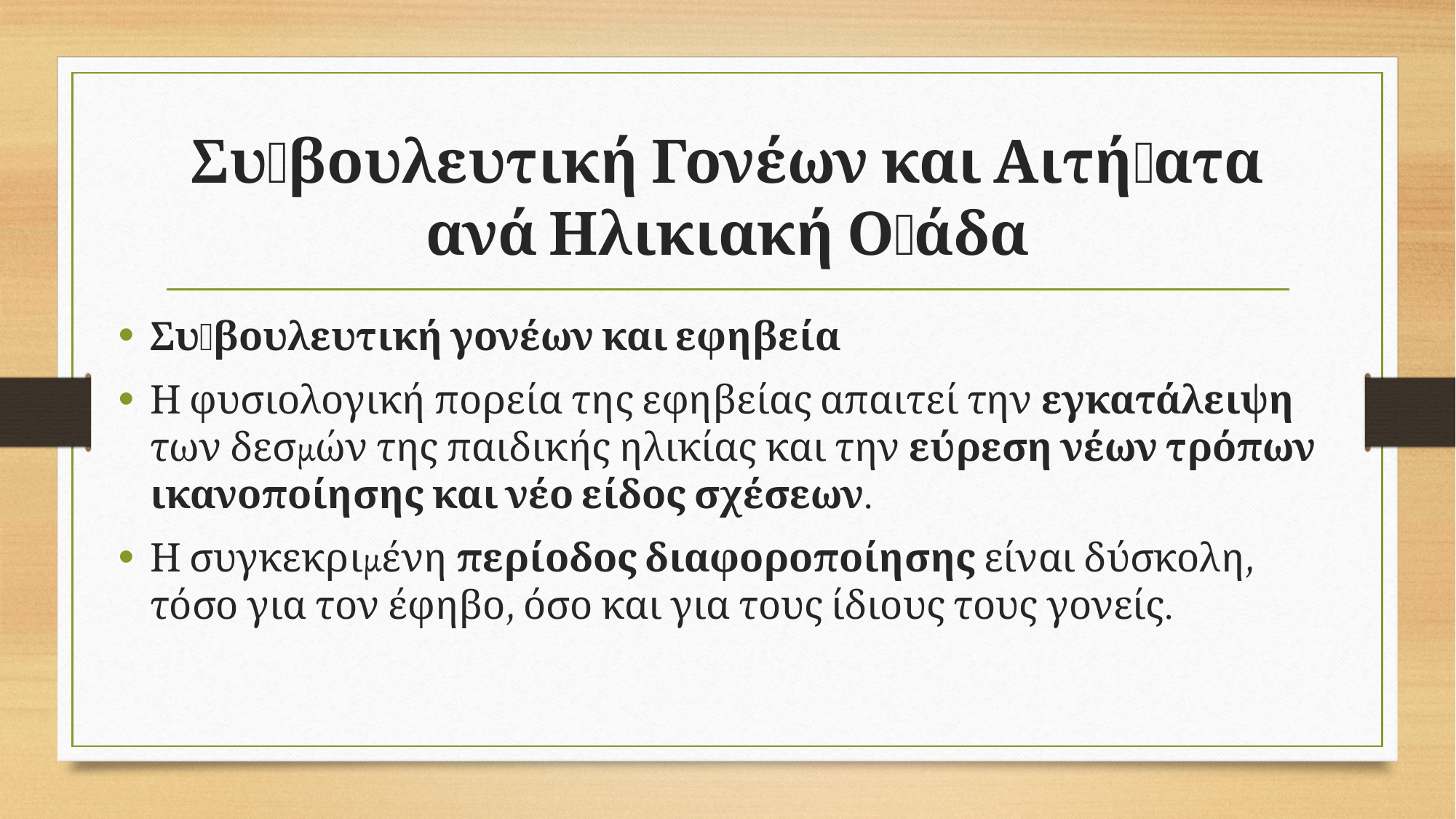

# Συμβουλευτική Γονέων και Αιτήματα ανά Ηλικιακή Ομάδα
Συμβουλευτική γονέων και εφηβεία
Η φυσιολογική πορεία της εφηβείας απαιτεί την εγκατάλειψη των δεσμών της παιδικής ηλικίας και την εύρεση νέων τρόπων ικανοποίησης και νέο είδος σχέσεων.
Η συγκεκριμένη περίοδος διαφοροποίησης είναι δύσκολη, τόσο για τον έφηβο, όσο και για τους ίδιους τους γονείς.